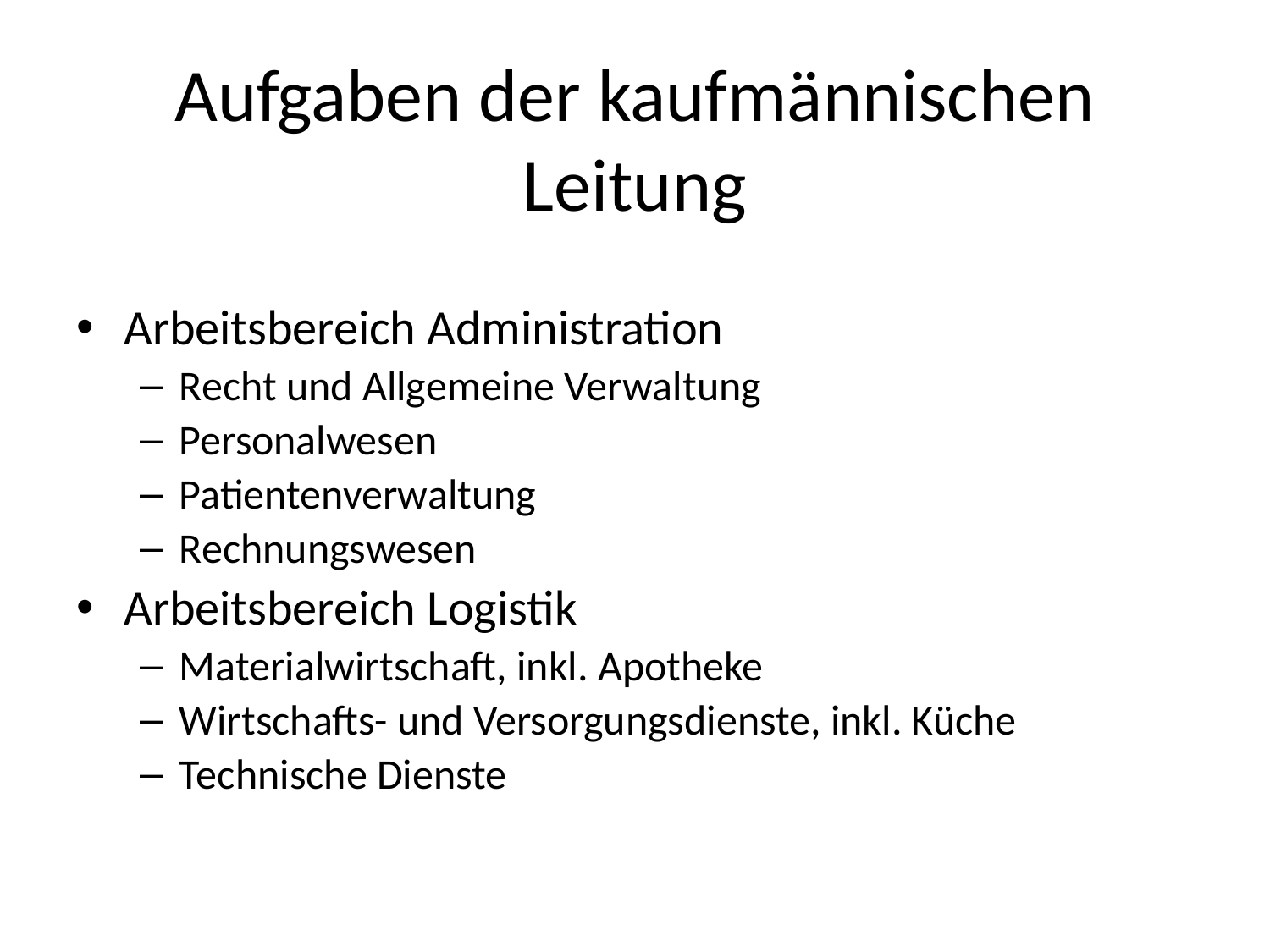

# Aufgaben der kaufmännischen Leitung
Arbeitsbereich Administration
Recht und Allgemeine Verwaltung
Personalwesen
Patientenverwaltung
Rechnungswesen
Arbeitsbereich Logistik
Materialwirtschaft, inkl. Apotheke
Wirtschafts- und Versorgungsdienste, inkl. Küche
Technische Dienste